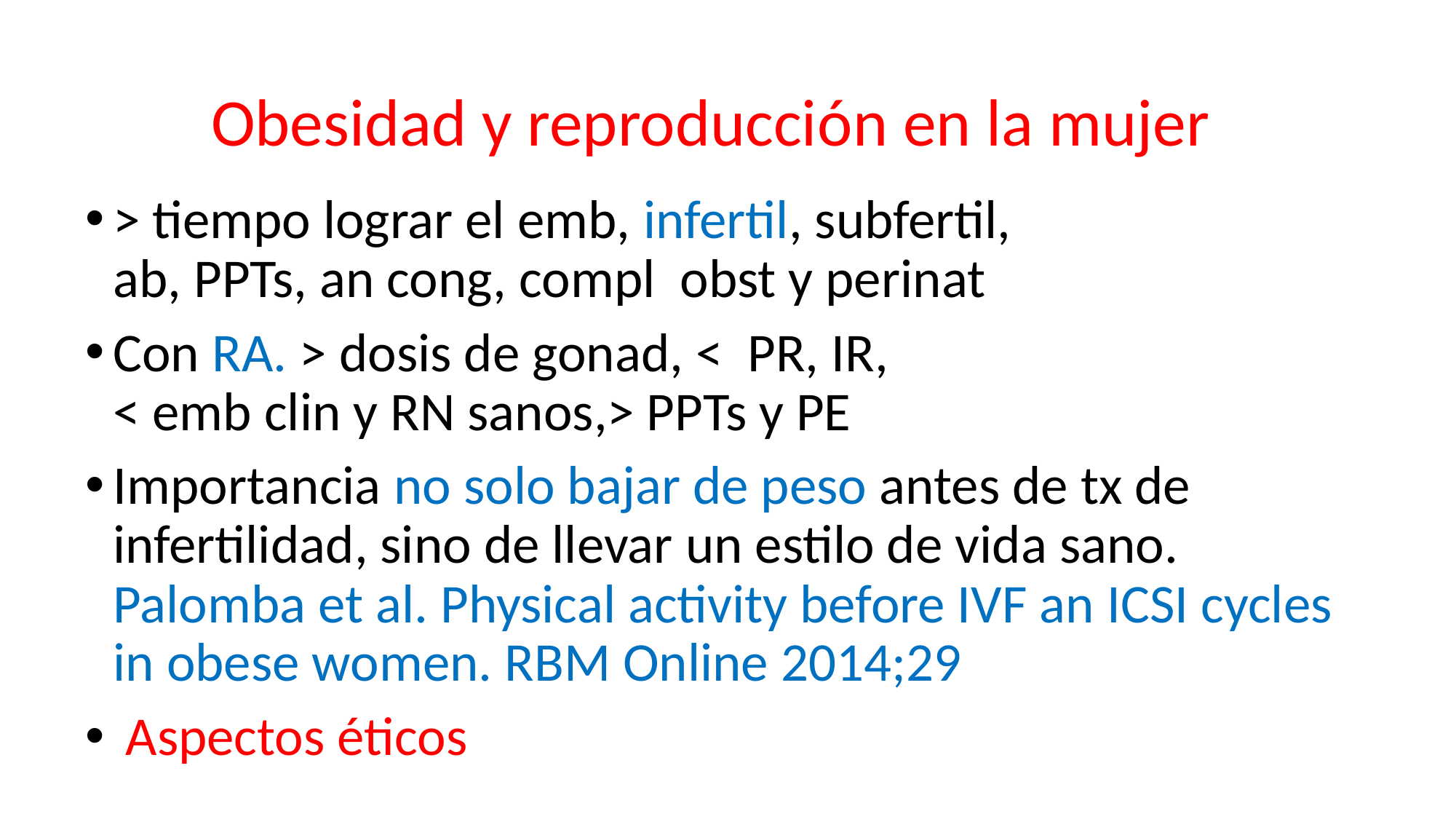

# Obesidad y reproducción en la mujer
> tiempo lograr el emb, infertil, subfertil,                       ab, PPTs, an cong, compl  obst y perinat
Con RA. > dosis de gonad, <  PR, IR,                                   < emb clin y RN sanos,> PPTs y PE
Importancia no solo bajar de peso antes de tx de infertilidad, sino de llevar un estilo de vida sano. Palomba et al. Physical activity before IVF an ICSI cycles in obese women. RBM Online 2014;29
 Aspectos éticos